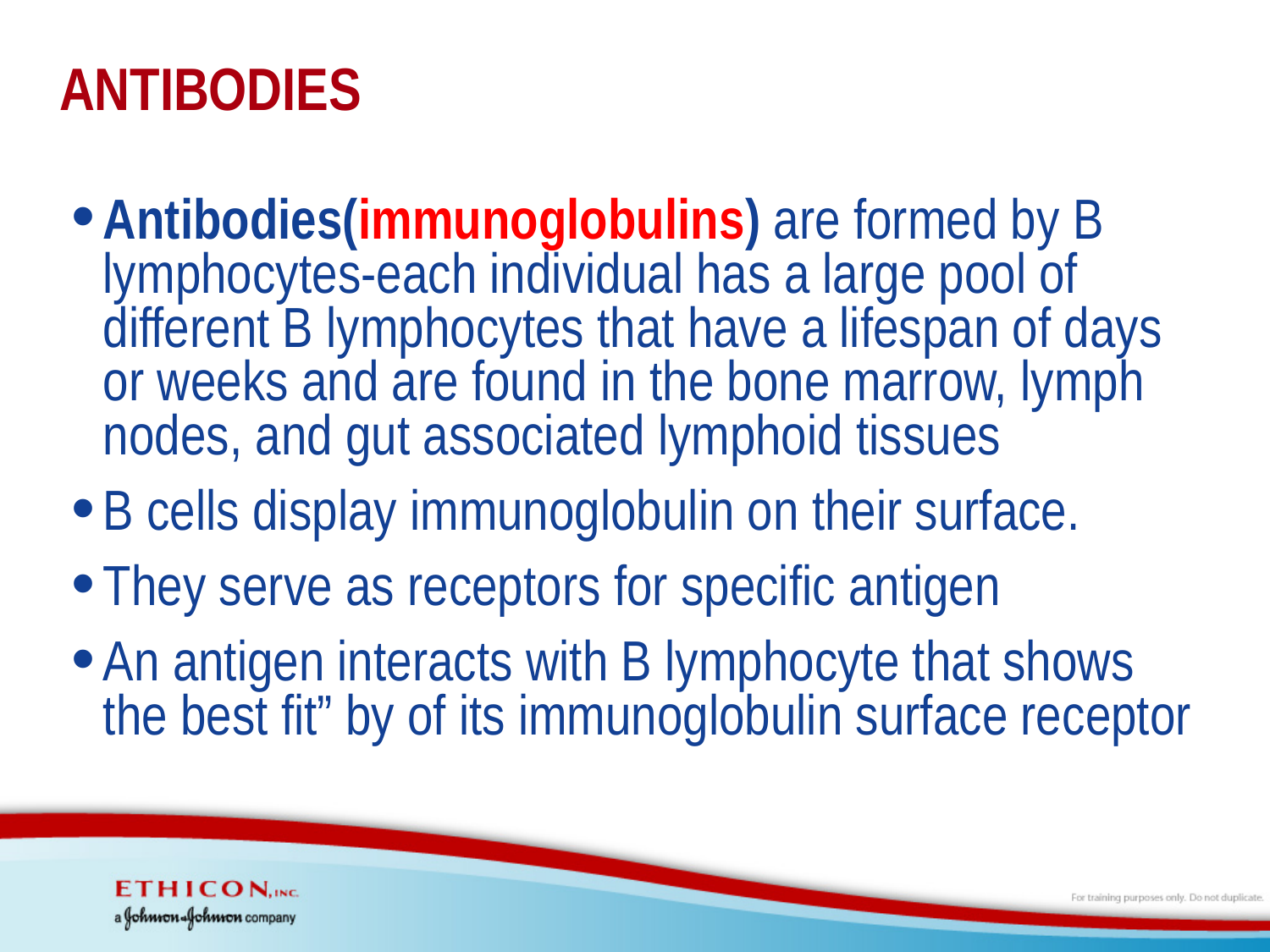

# ANTIBODIES
Antibodies(immunoglobulins) are formed by B lymphocytes-each individual has a large pool of different B lymphocytes that have a lifespan of days or weeks and are found in the bone marrow, lymph nodes, and gut associated lymphoid tissues
B cells display immunoglobulin on their surface.
They serve as receptors for specific antigen
An antigen interacts with B lymphocyte that shows the best fit” by of its immunoglobulin surface receptor